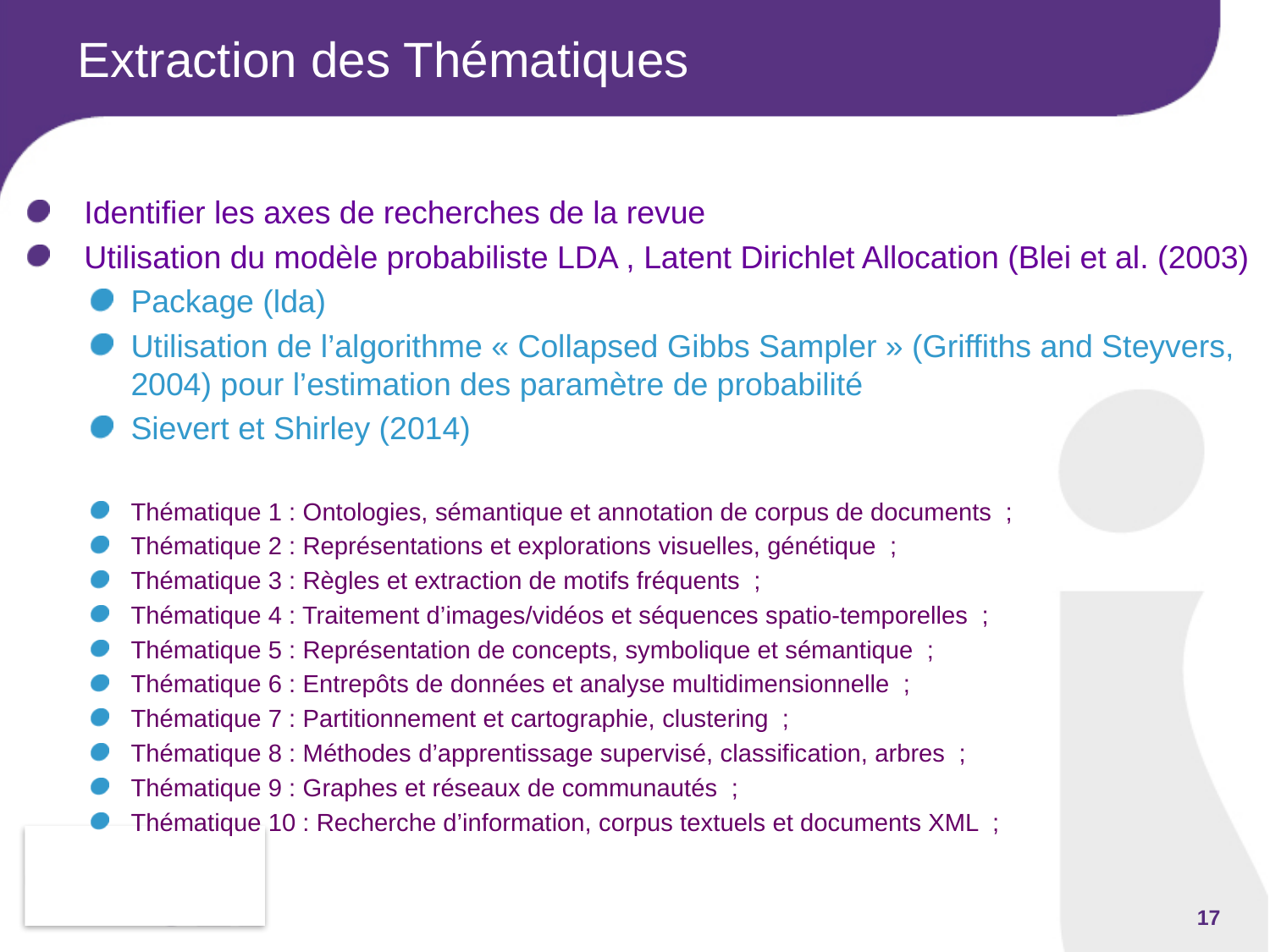

# Extraction des Thématiques
 Identifier les axes de recherches de la revue
 Utilisation du modèle probabiliste LDA , Latent Dirichlet Allocation (Blei et al. (2003)
Package (lda)
Utilisation de l’algorithme « Collapsed Gibbs Sampler » (Griffiths and Steyvers, 2004) pour l’estimation des paramètre de probabilité
Sievert et Shirley (2014)

Thématique 1 : Ontologies, sémantique et annotation de corpus de documents  ;
Thématique 2 : Représentations et explorations visuelles, génétique  ;
Thématique 3 : Règles et extraction de motifs fréquents  ;
Thématique 4 : Traitement d’images/vidéos et séquences spatio-temporelles  ;
Thématique 5 : Représentation de concepts, symbolique et sémantique  ;
Thématique 6 : Entrepôts de données et analyse multidimensionnelle  ;
Thématique 7 : Partitionnement et cartographie, clustering  ;
Thématique 8 : Méthodes d’apprentissage supervisé, classification, arbres  ;
Thématique 9 : Graphes et réseaux de communautés  ;
Thématique 10 : Recherche d’information, corpus textuels et documents XML  ;